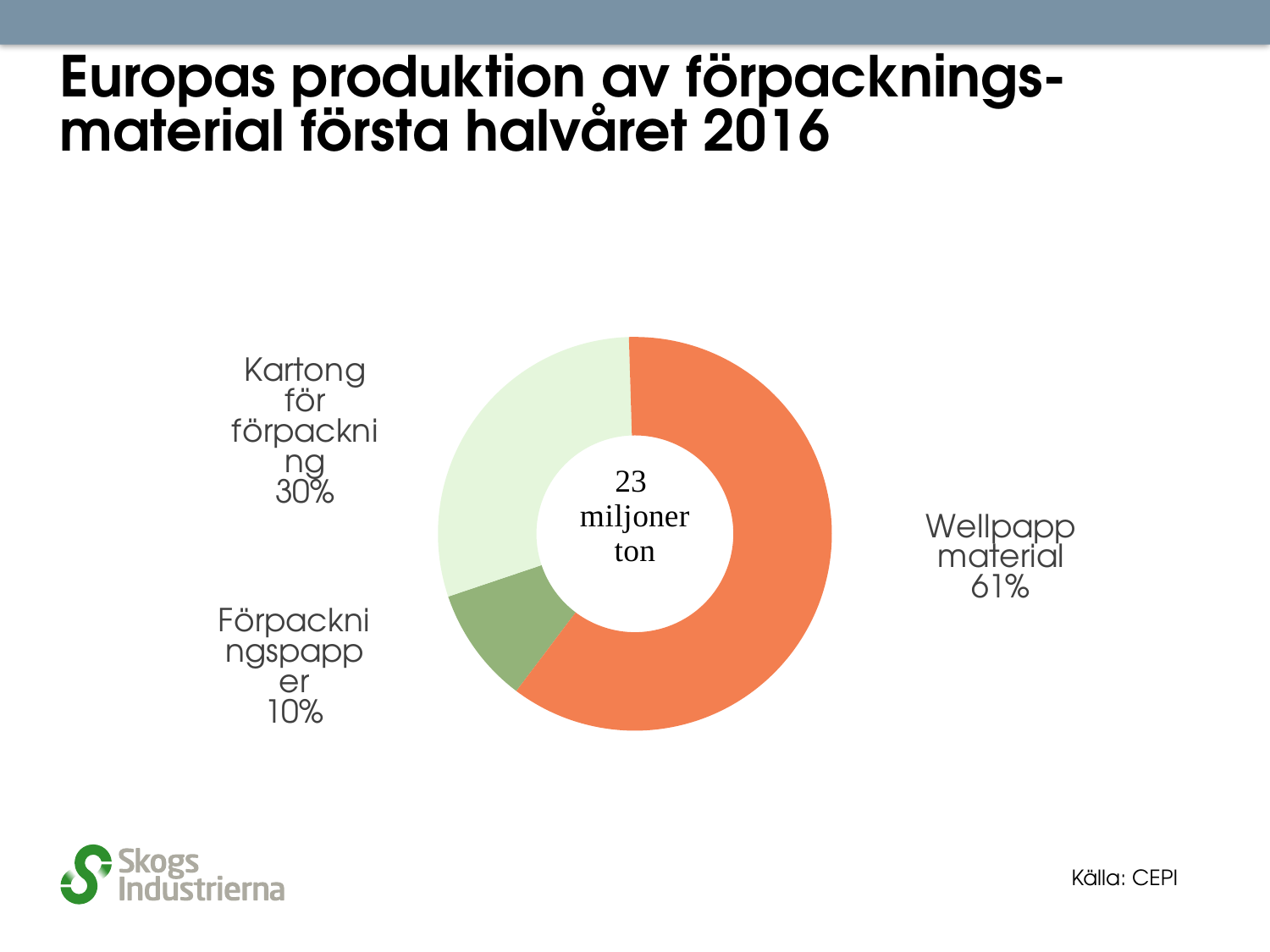

# Europas produktion av förpacknings-material första halvåret 2016

### Chart

| Category |  |
|---|---|
| Förpackningspapper | 2182.0 |
| Kartong för förpackning | 6779.0 |
| Wellpappmaterial | 13878.0 |
Källa: CEPI